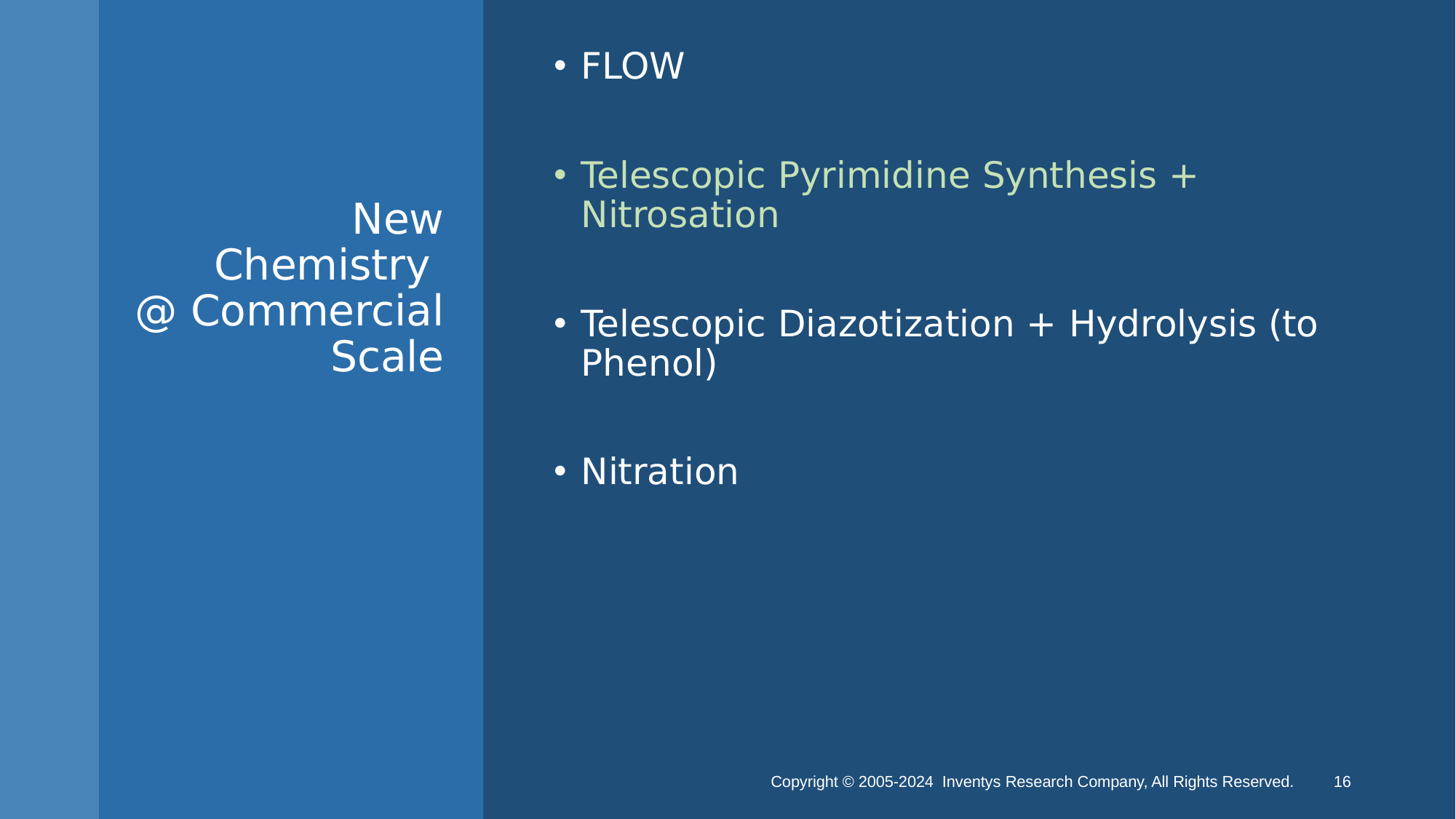

FLOW

Telescopic Pyrimidine Synthesis + Nitrosation

Telescopic Diazotization + Hydrolysis (to Phenol)

Nitration

# New Chemistry @ Commercial Scale
Copyright © 2005-2024  Inventys Research Company, All Rights Reserved.
16